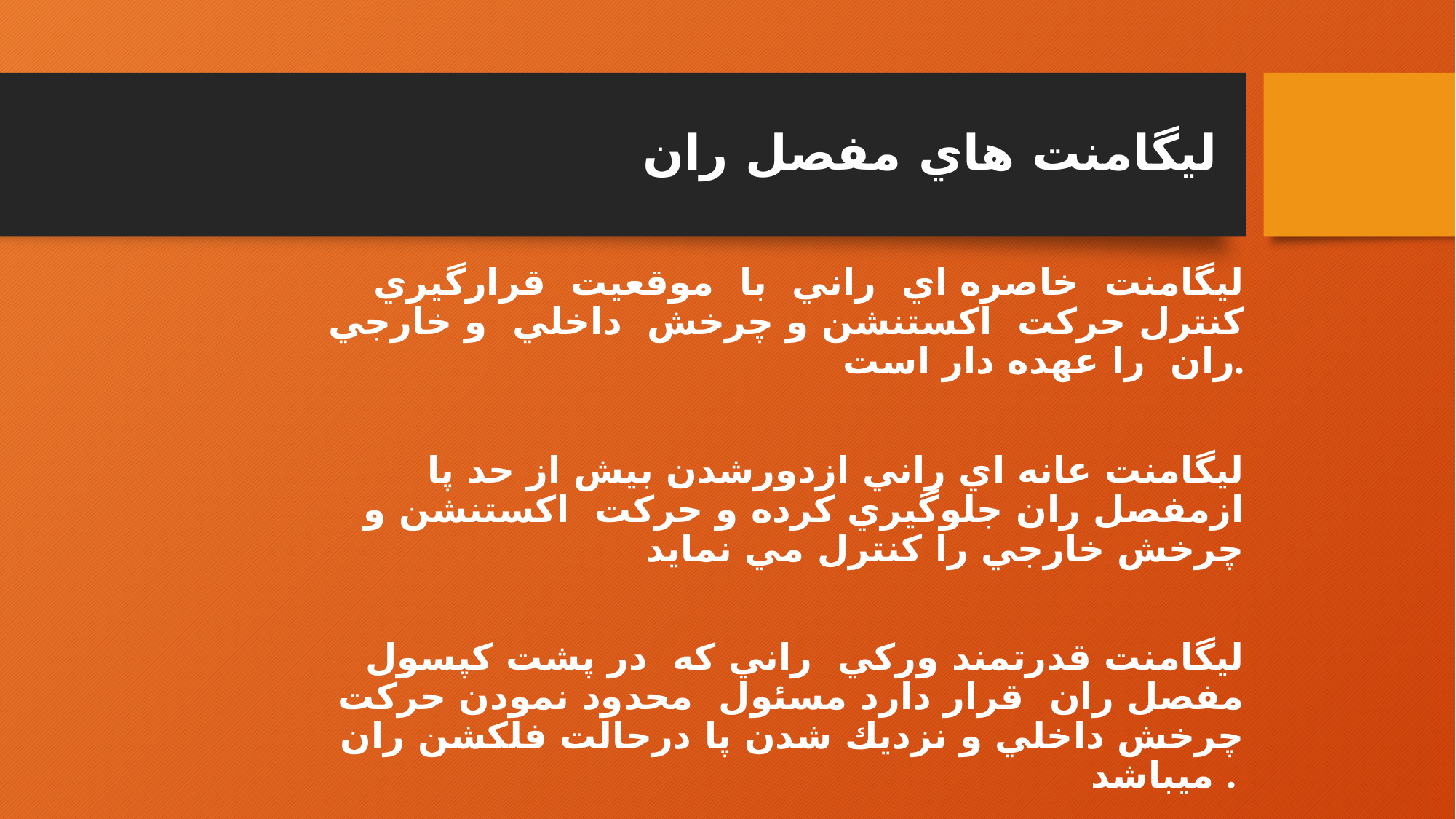

# ليگامنت هاي مفصل ران
 ليگامنت  خاصره اي  راني  با  موقعيت  قرارگيري كنترل حركت  اكستنشن و چرخش  داخلي  و خارجي  ران  را عهده دار است.

 ليگامنت عانه اي راني ازدورشدن بيش از حد پا ازمفصل ران جلوگيري كرده و حركت  اكستنشن و چرخش خارجي را كنترل مي نمايد

ليگامنت قدرتمند وركي  راني كه  در پشت كپسول  مفصل ران  قرار دارد مسئول  محدود نمودن حركت چرخش داخلي و نزديك شدن پا درحالت فلكشن ران ميباشد .